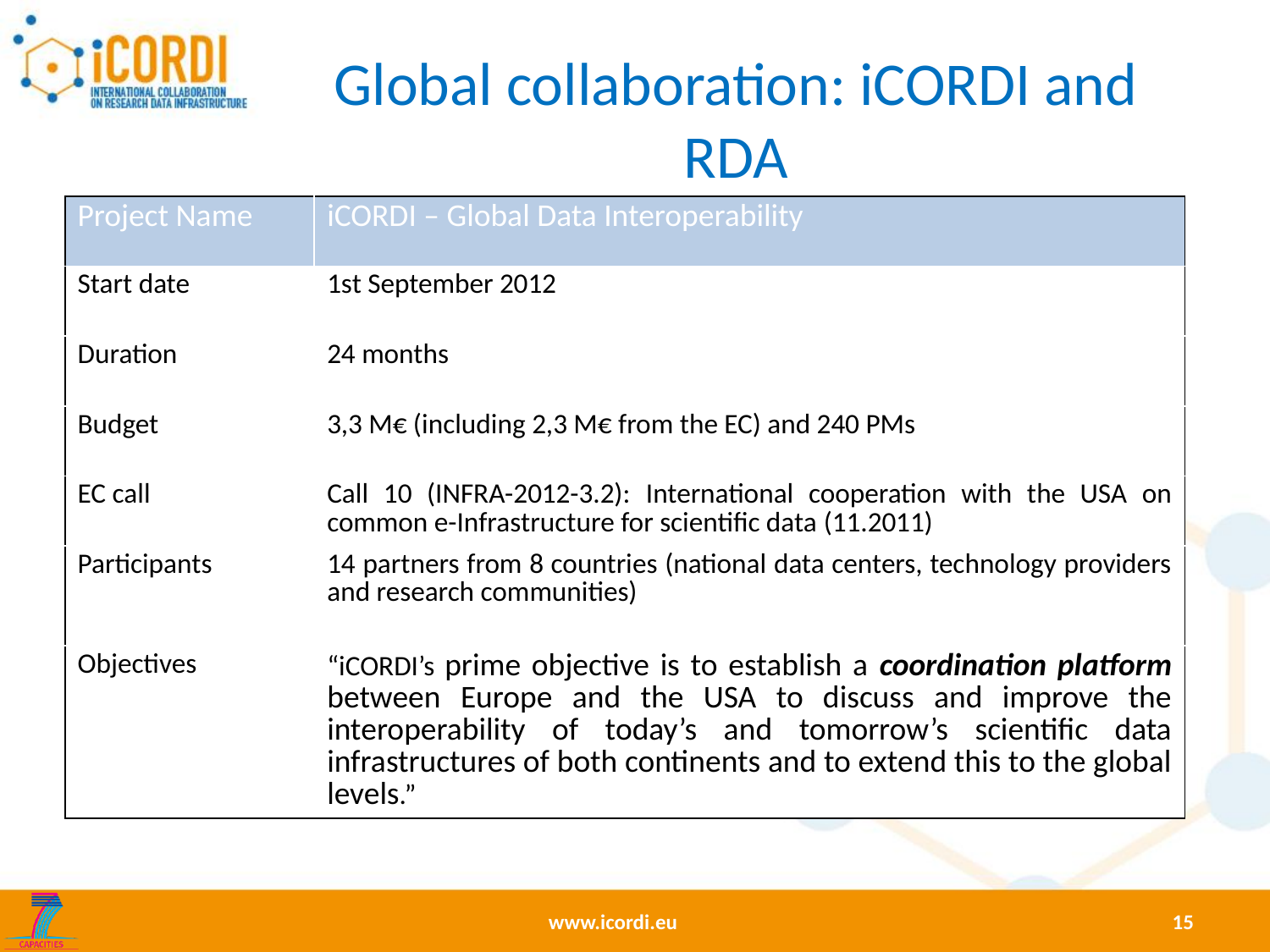

# Global collaboration: iCORDI and RDA
| Project Name | iCORDI – Global Data Interoperability |
| --- | --- |
| Start date | 1st September 2012 |
| Duration | 24 months |
| Budget | 3,3 M€ (including 2,3 M€ from the EC) and 240 PMs |
| EC call | Call 10 (INFRA-2012-3.2): International cooperation with the USA on common e-Infrastructure for scientific data (11.2011) |
| Participants | 14 partners from 8 countries (national data centers, technology providers and research communities) |
| Objectives | “iCORDI’s prime objective is to establish a coordination platform between Europe and the USA to discuss and improve the interoperability of today’s and tomorrow’s scientific data infrastructures of both continents and to extend this to the global levels.” |
15